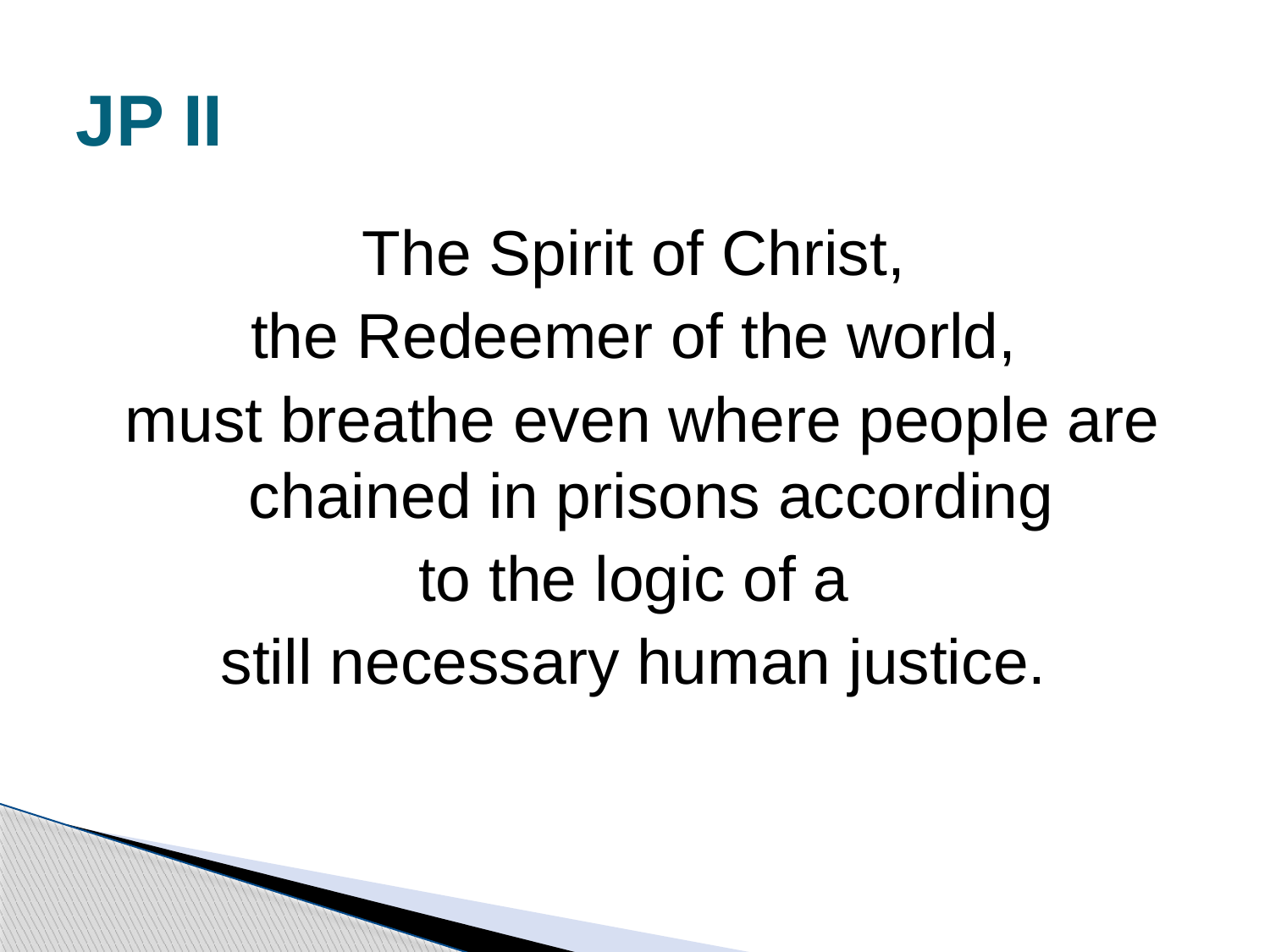

# JP II
The Spirit of Christ,
the Redeemer of the world,
must breathe even where people are chained in prisons according
to the logic of a
still necessary human justice.